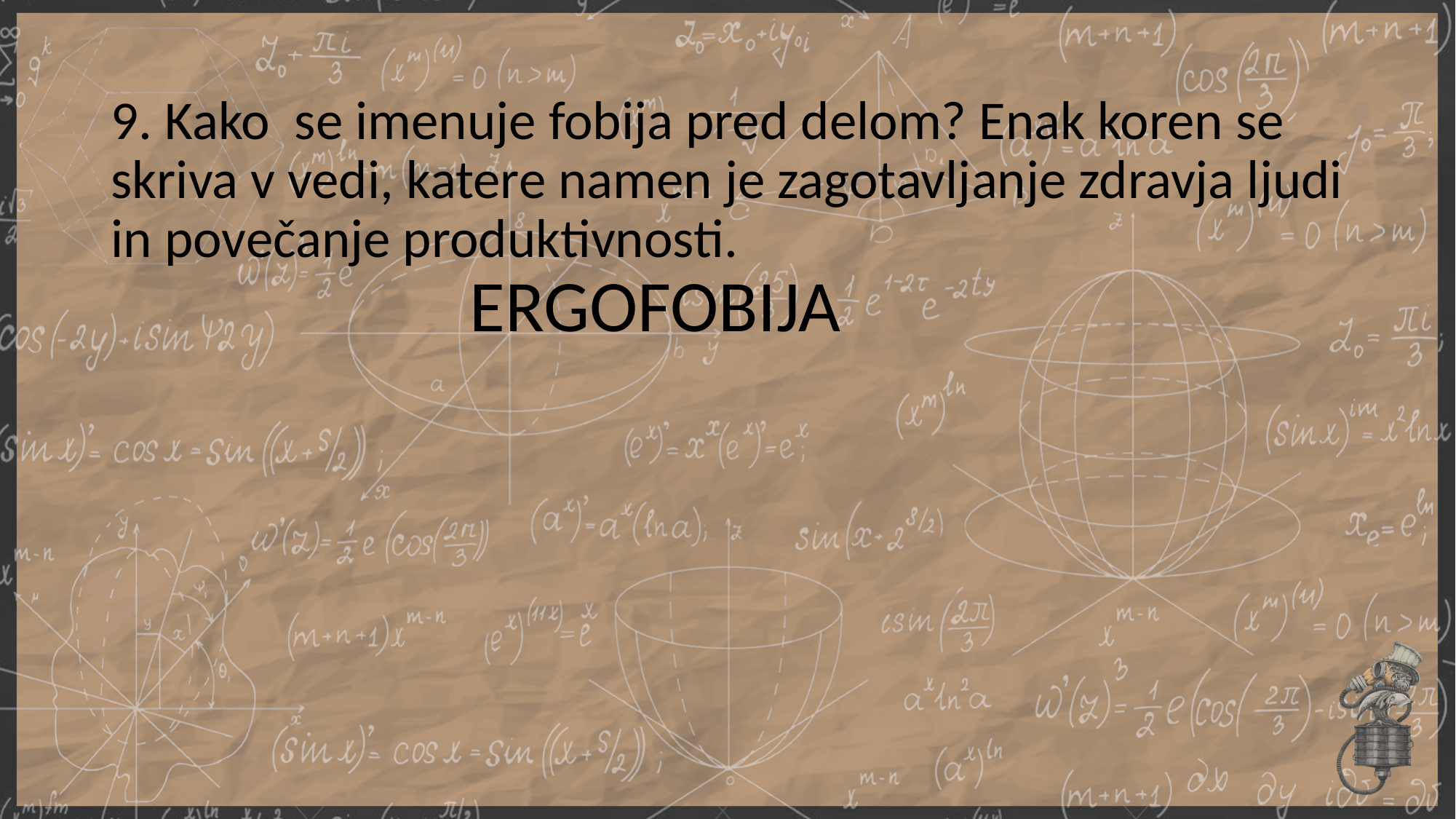

# 9. Kako  se imenuje fobija pred delom? Enak koren se skriva v vedi, katere namen je zagotavljanje zdravja ljudi in povečanje produktivnosti. ERGOFOBIJA